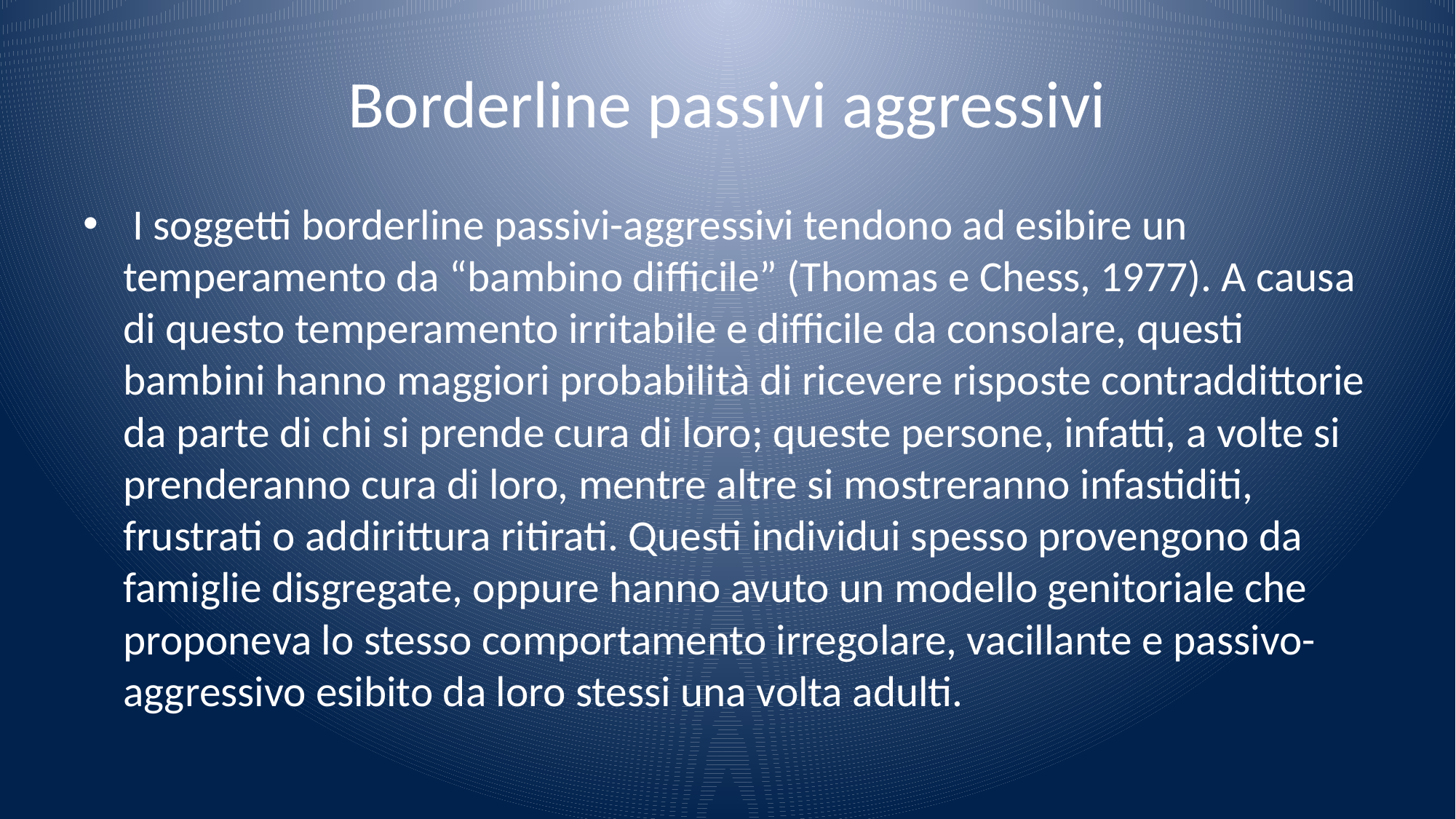

# Borderline passivi aggressivi
 I soggetti borderline passivi-aggressivi tendono ad esibire un temperamento da “bambino difficile” (Thomas e Chess, 1977). A causa di questo temperamento irritabile e difficile da consolare, questi bambini hanno maggiori probabilità di ricevere risposte contraddittorie da parte di chi si prende cura di loro; queste persone, infatti, a volte si prenderanno cura di loro, mentre altre si mostreranno infastiditi, frustrati o addirittura ritirati. Questi individui spesso provengono da famiglie disgregate, oppure hanno avuto un modello genitoriale che proponeva lo stesso comportamento irregolare, vacillante e passivo-aggressivo esibito da loro stessi una volta adulti.